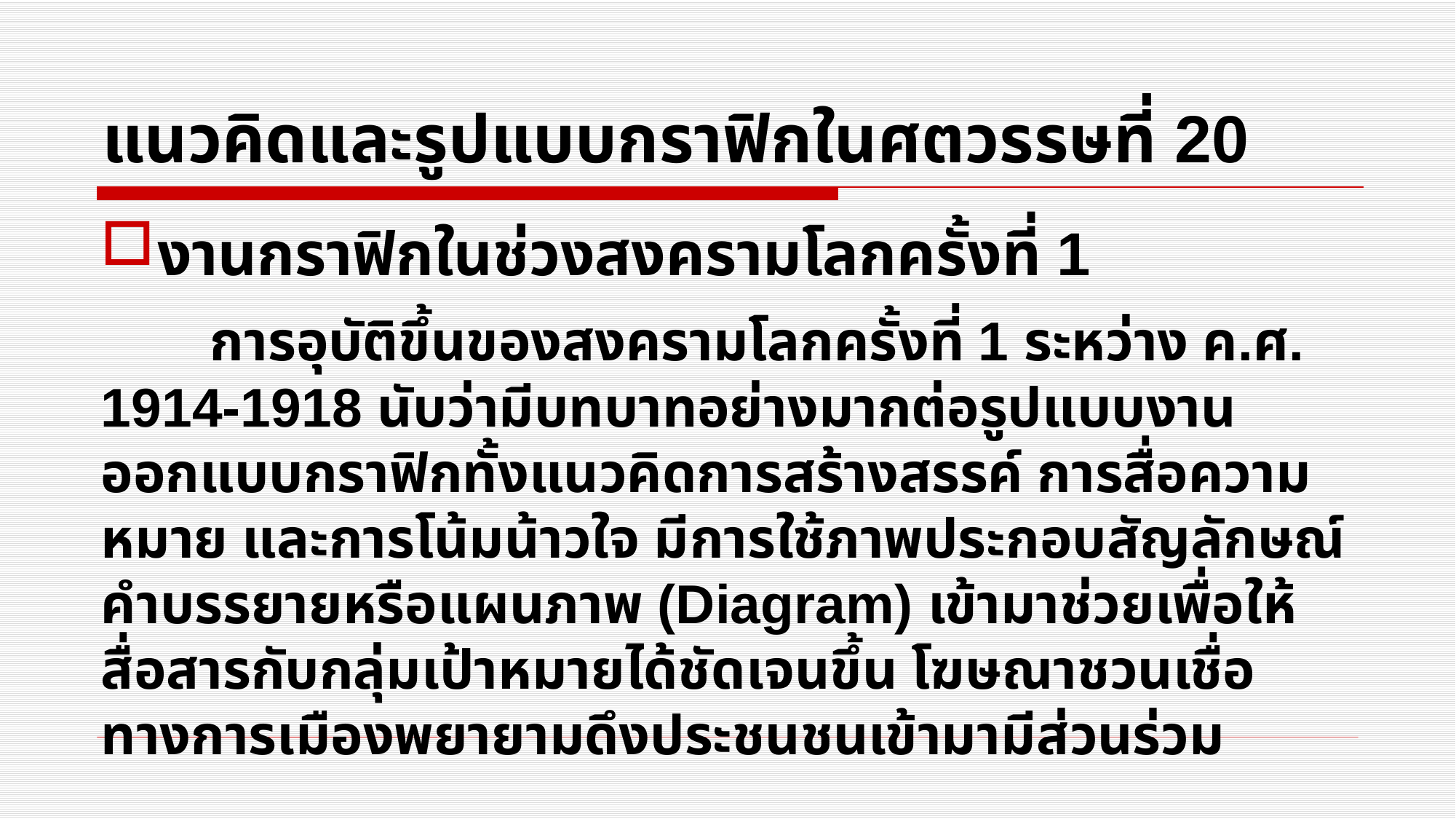

# แนวคิดและรูปแบบกราฟิกในศตวรรษที่ 20
งานกราฟิกในช่วงสงครามโลกครั้งที่ 1
	การอุบัติขึ้นของสงครามโลกครั้งที่ 1 ระหว่าง ค.ศ. 1914-1918 นับว่ามีบทบาทอย่างมากต่อรูปแบบงานออกแบบกราฟิกทั้งแนวคิดการสร้างสรรค์ การสื่อความหมาย และการโน้มน้าวใจ มีการใช้ภาพประกอบสัญลักษณ์คำบรรยายหรือแผนภาพ (Diagram) เข้ามาช่วยเพื่อให้สื่อสารกับกลุ่มเป้าหมายได้ชัดเจนขึ้น โฆษณาชวนเชื่อทางการเมืองพยายามดึงประชนชนเข้ามามีส่วนร่วม